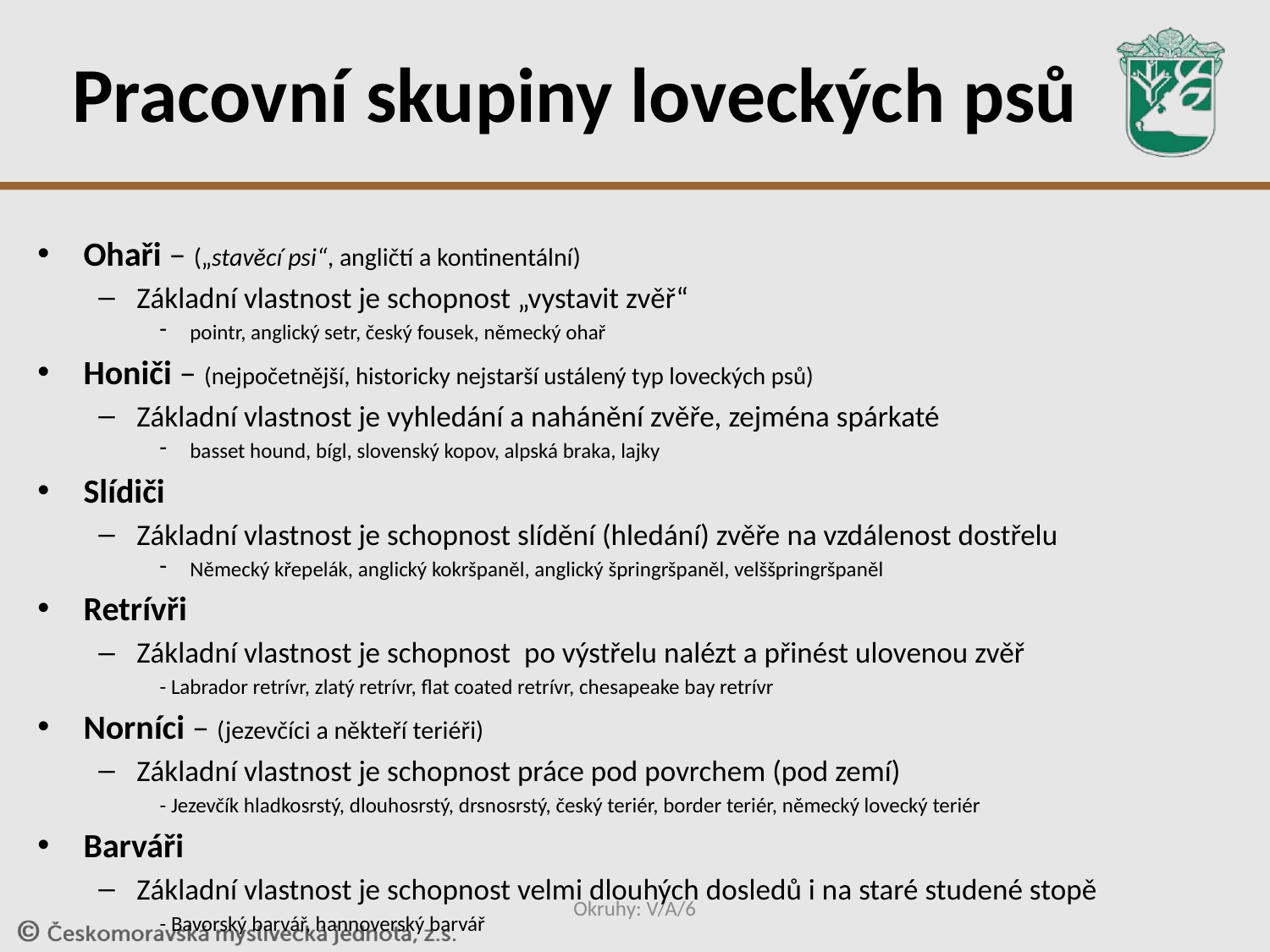

# Pracovní skupiny loveckých psů
Ohaři – („stavěcí psi“, angličtí a kontinentální)
Základní vlastnost je schopnost „vystavit zvěř“
pointr, anglický setr, český fousek, německý ohař
Honiči – (nejpočetnější, historicky nejstarší ustálený typ loveckých psů)
Základní vlastnost je vyhledání a nahánění zvěře, zejména spárkaté
basset hound, bígl, slovenský kopov, alpská braka, lajky
Slídiči
Základní vlastnost je schopnost slídění (hledání) zvěře na vzdálenost dostřelu
Německý křepelák, anglický kokršpaněl, anglický špringršpaněl, velššpringršpaněl
Retrívři
Základní vlastnost je schopnost  po výstřelu nalézt a přinést ulovenou zvěř
- Labrador retrívr, zlatý retrívr, flat coated retrívr, chesapeake bay retrívr
Norníci – (jezevčíci a někteří teriéři)
Základní vlastnost je schopnost práce pod povrchem (pod zemí)
- Jezevčík hladkosrstý, dlouhosrstý, drsnosrstý, český teriér, border teriér, německý lovecký teriér
Barváři
Základní vlastnost je schopnost velmi dlouhých dosledů i na staré studené stopě
- Bavorský barvář, hannoverský barvář

Okruhy: V/A/6